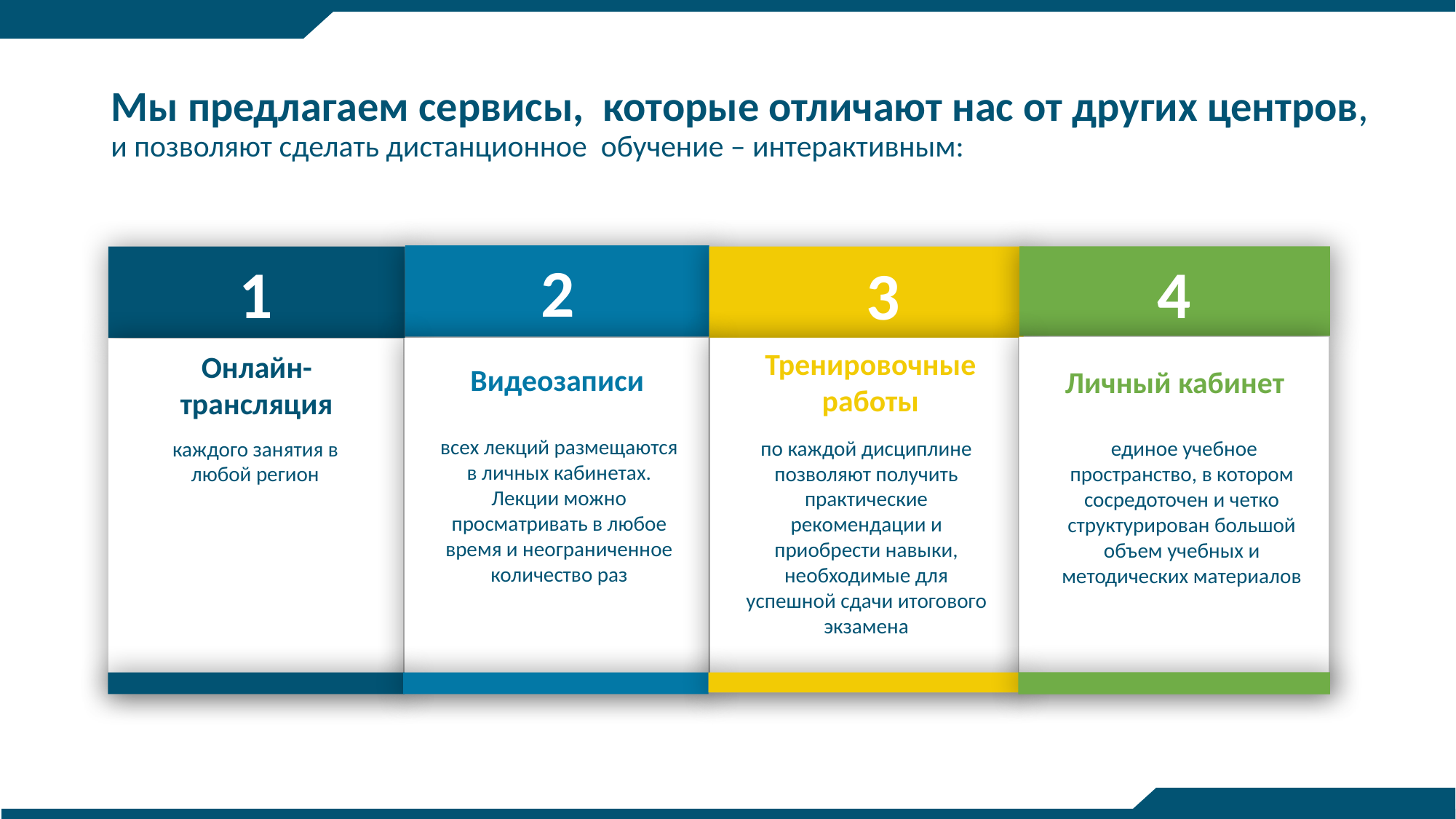

# Мы предлагаем сервисы,  которые отличают нас от других центров, и позволяют сделать дистанционное  обучение – интерактивным:
2

4
1

3

Тренировочные работы
Онлайн-трансляция
Видеозаписи
Личный кабинет
всех лекций размещаются в личных кабинетах. Лекции можно просматривать в любое время и неограниченное количество раз
по каждой дисциплине позволяют получить практические рекомендации и приобрести навыки, необходимые для успешной сдачи итогового экзамена
 единое учебное пространство, в котором сосредоточен и четко структурирован большой объем учебных и методических материалов
каждого занятия в любой регион